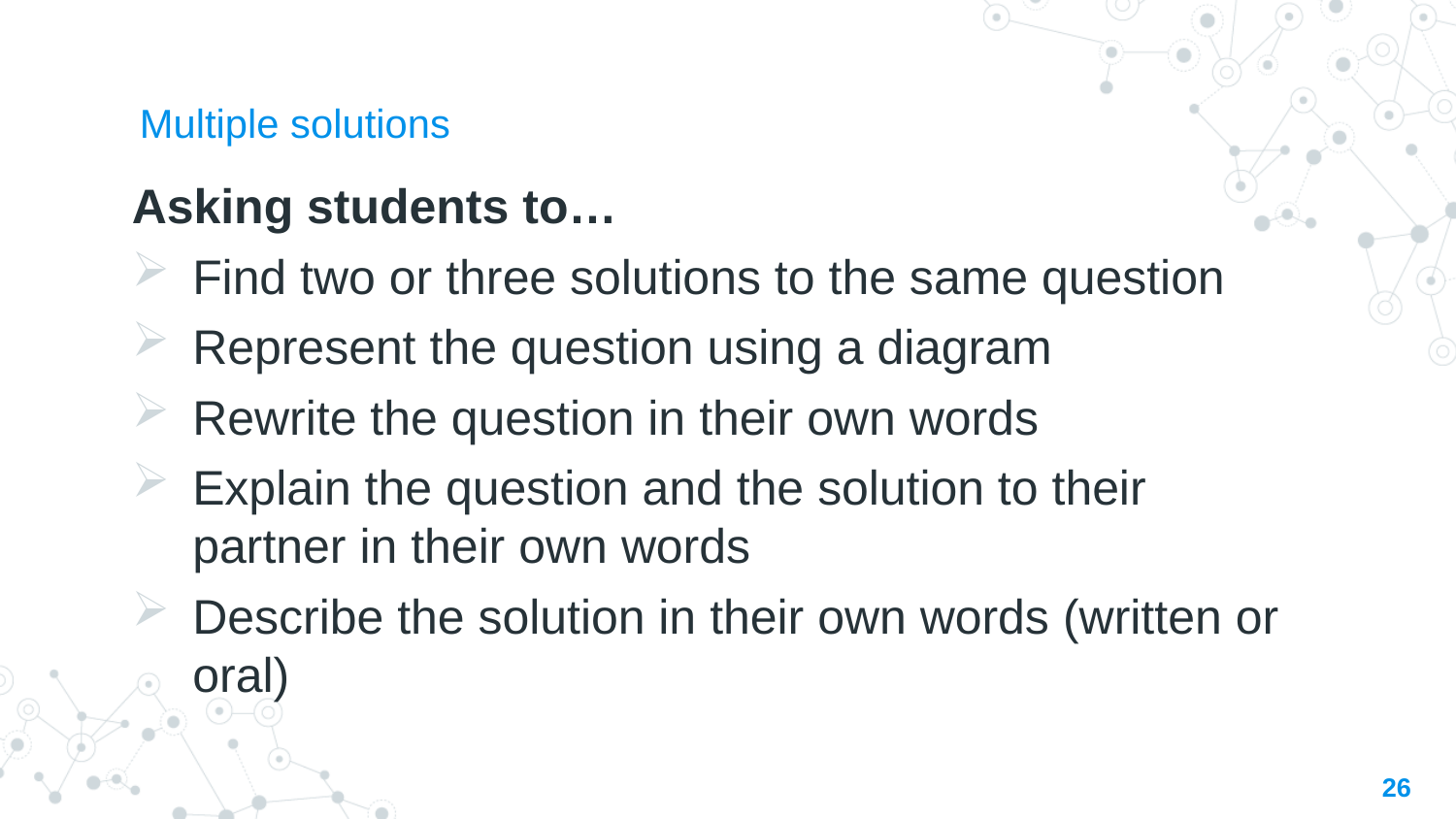

# Multiple solutions
Asking students to…
Find two or three solutions to the same question
Represent the question using a diagram
Rewrite the question in their own words
Explain the question and the solution to their partner in their own words
Describe the solution in their own words (written or oral)
26